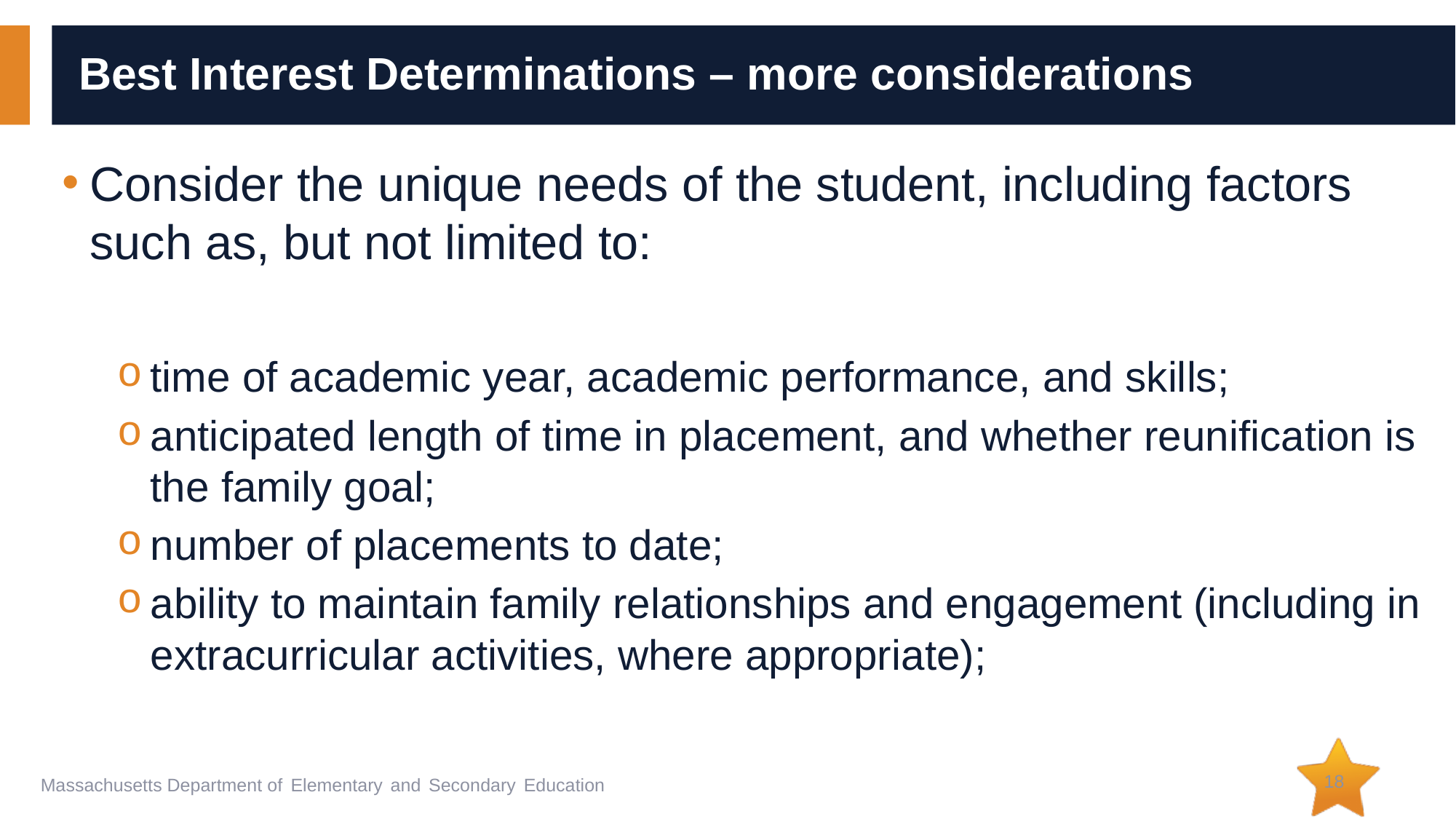

# Best Interest Determinations – more considerations
Consider the unique needs of the student, including factors such as, but not limited to:

time of academic year, academic performance, and skills;
anticipated length of time in placement, and whether reunification is the family goal;
number of placements to date;
ability to maintain family relationships and engagement (including in extracurricular activities, where appropriate);

18